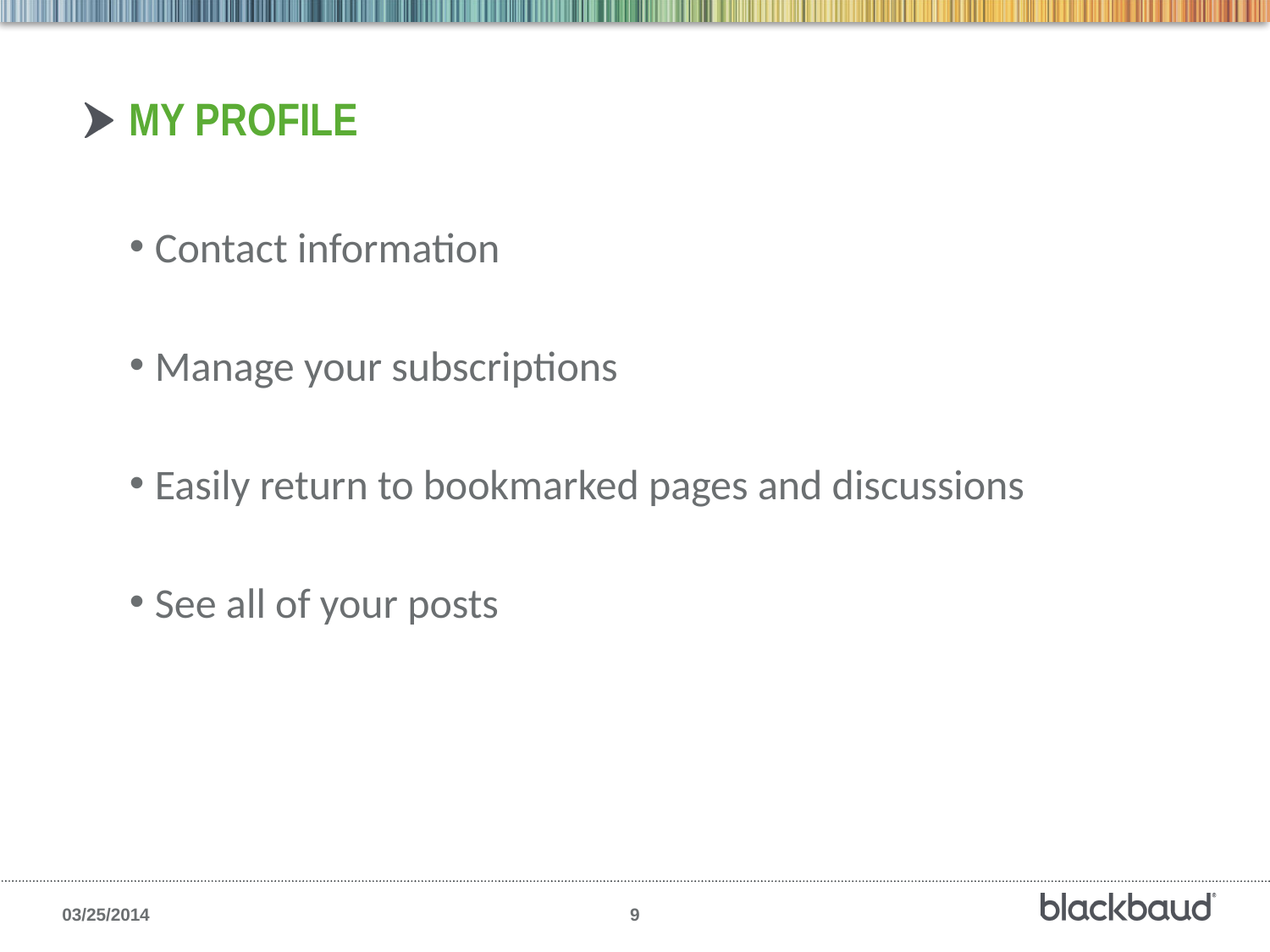

# My profile
Contact information

Manage your subscriptions

Easily return to bookmarked pages and discussions

See all of your posts